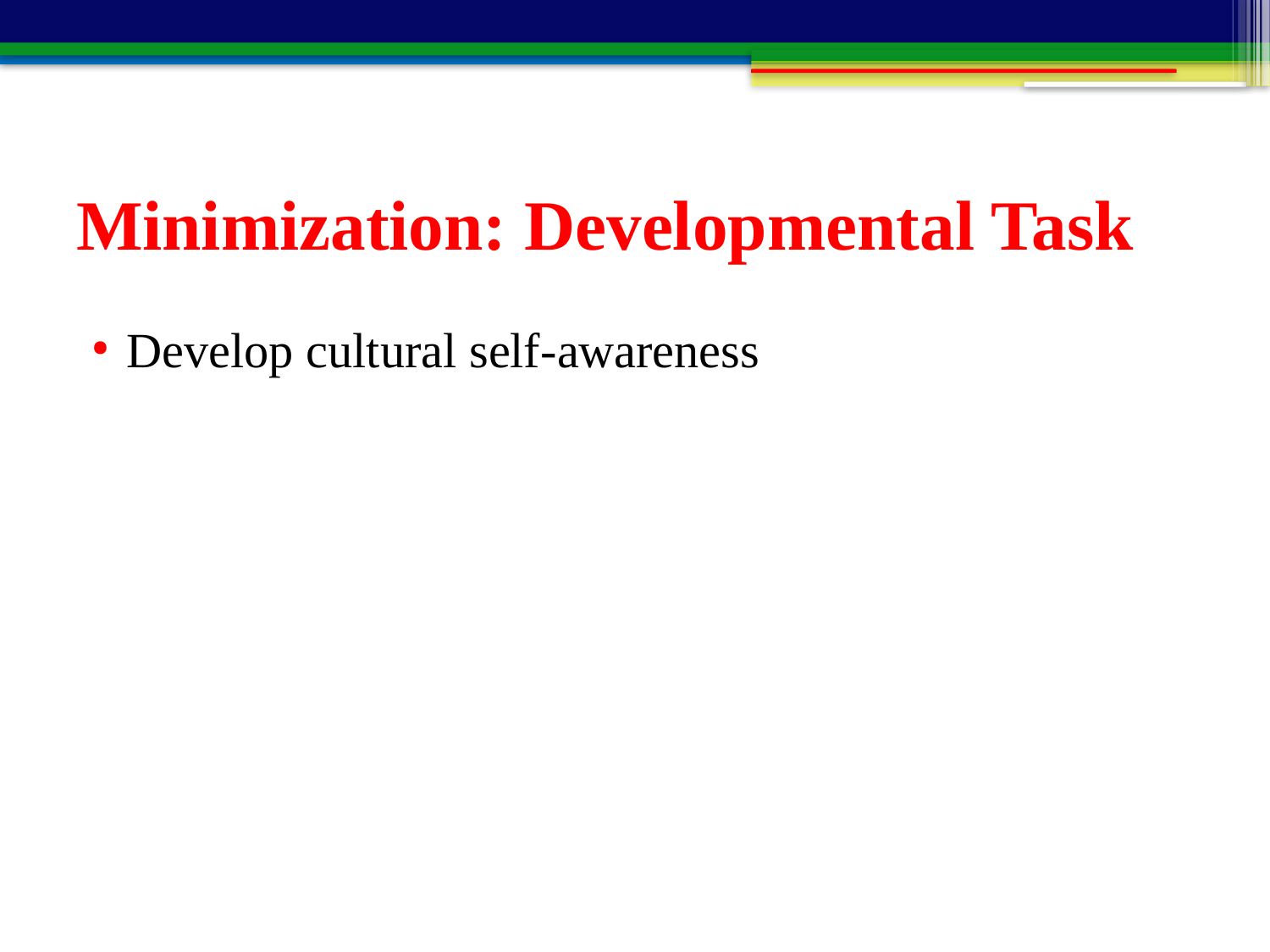

# Minimization: Developmental Task
Develop cultural self-awareness